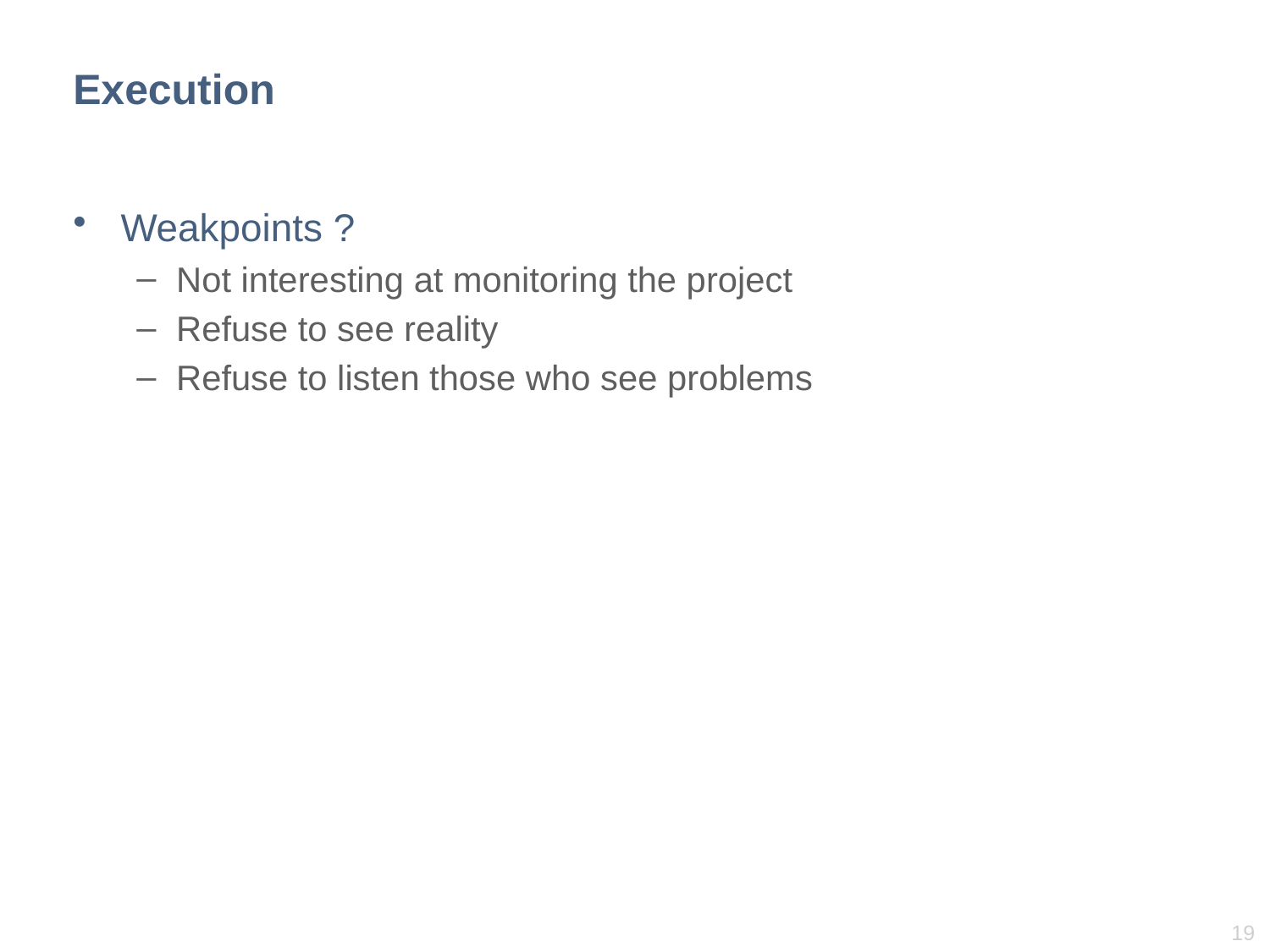

# Execution
Weakpoints ?
Not interesting at monitoring the project
Refuse to see reality
Refuse to listen those who see problems